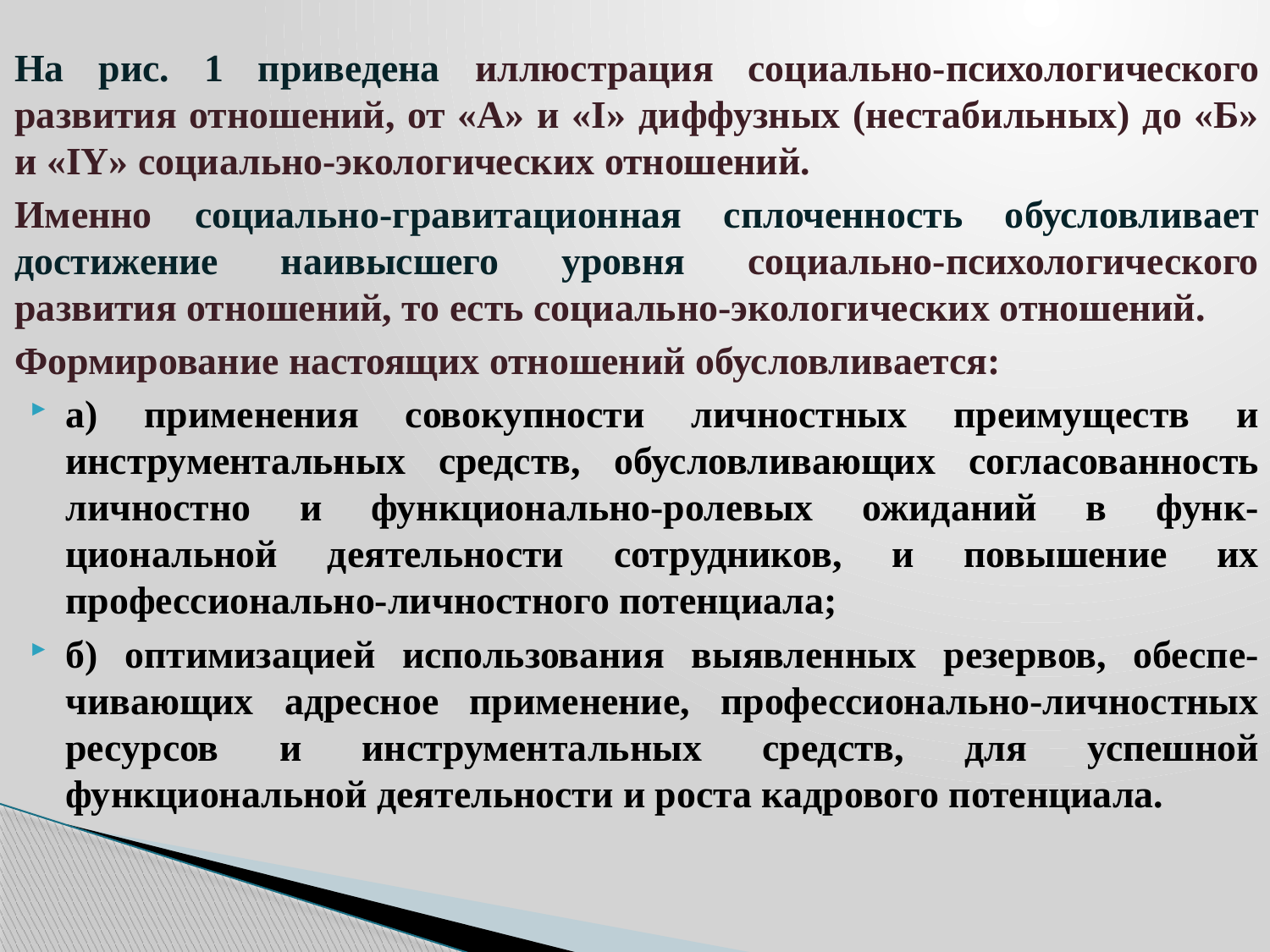

На рис. 1 приведена иллюстрация социально-психологического развития отношений, от «А» и «I» диффузных (нестабильных) до «Б» и «IY» социально-экологических отношений.
Именно социально-гравитационная сплоченность обусловливает достижение наивысшего уровня социально-психологического развития отношений, то есть социально-экологических отношений.
Формирование настоящих отношений обусловливается:
а) применения совокупности личностных преимуществ и инструментальных средств, обусловливающих согласованность личностно и функционально-ролевых ожиданий в функ-циональной деятельности сотрудников, и повышение их профессионально-личностного потенциала;
б) оптимизацией использования выявленных резервов, обеспе-чивающих адресное применение, профессионально-личностных ресурсов и инструментальных средств, для успешной функциональной деятельности и роста кадрового потенциала.